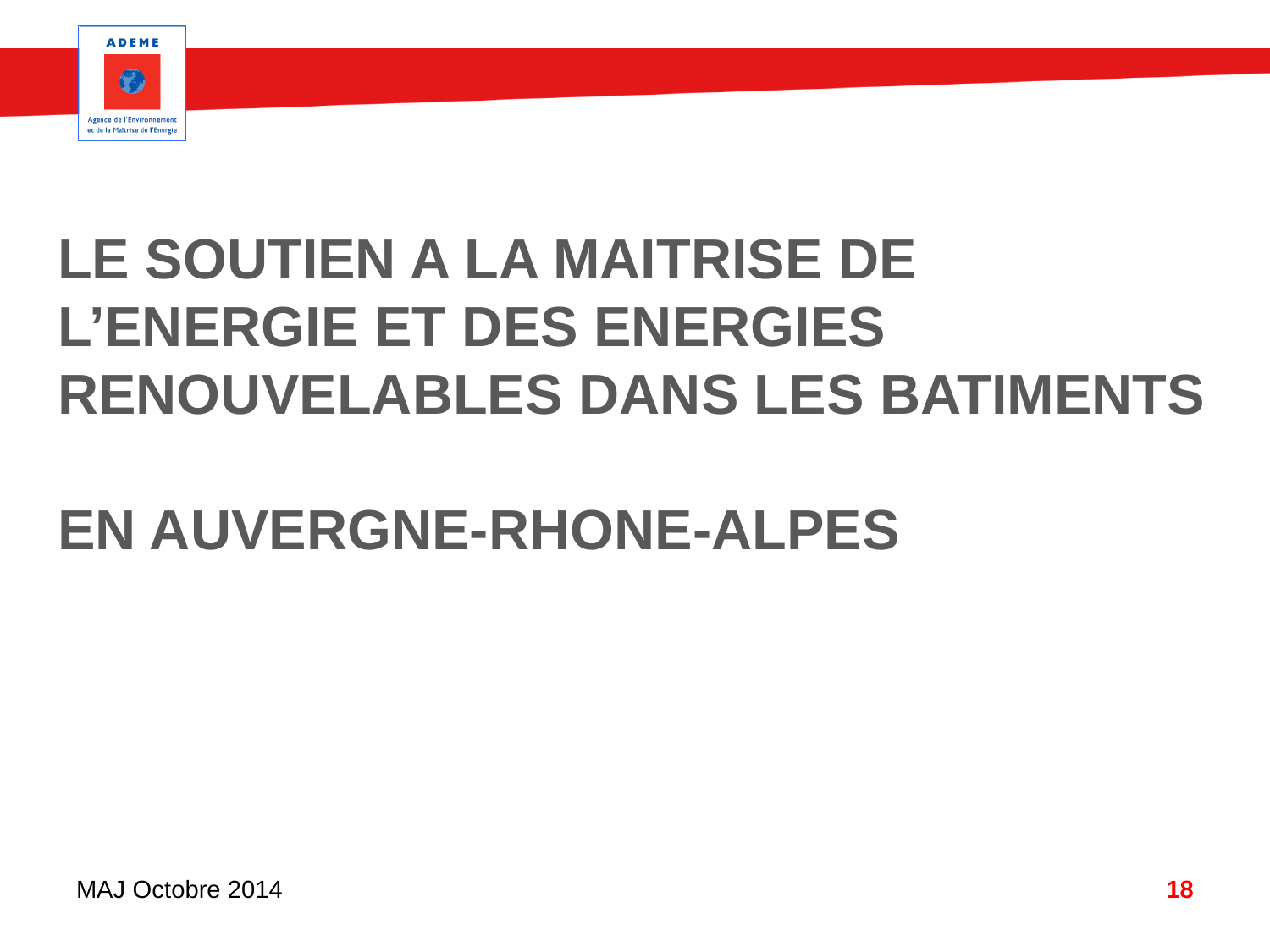

# Le soutien A LA MAITRISE DE L’ENERGIE ET DES ENERGIES RENOUVELABLES DANS LES BATIMENTS En AUVERGNE-RHONE-ALPES
MAJ Octobre 2014
18